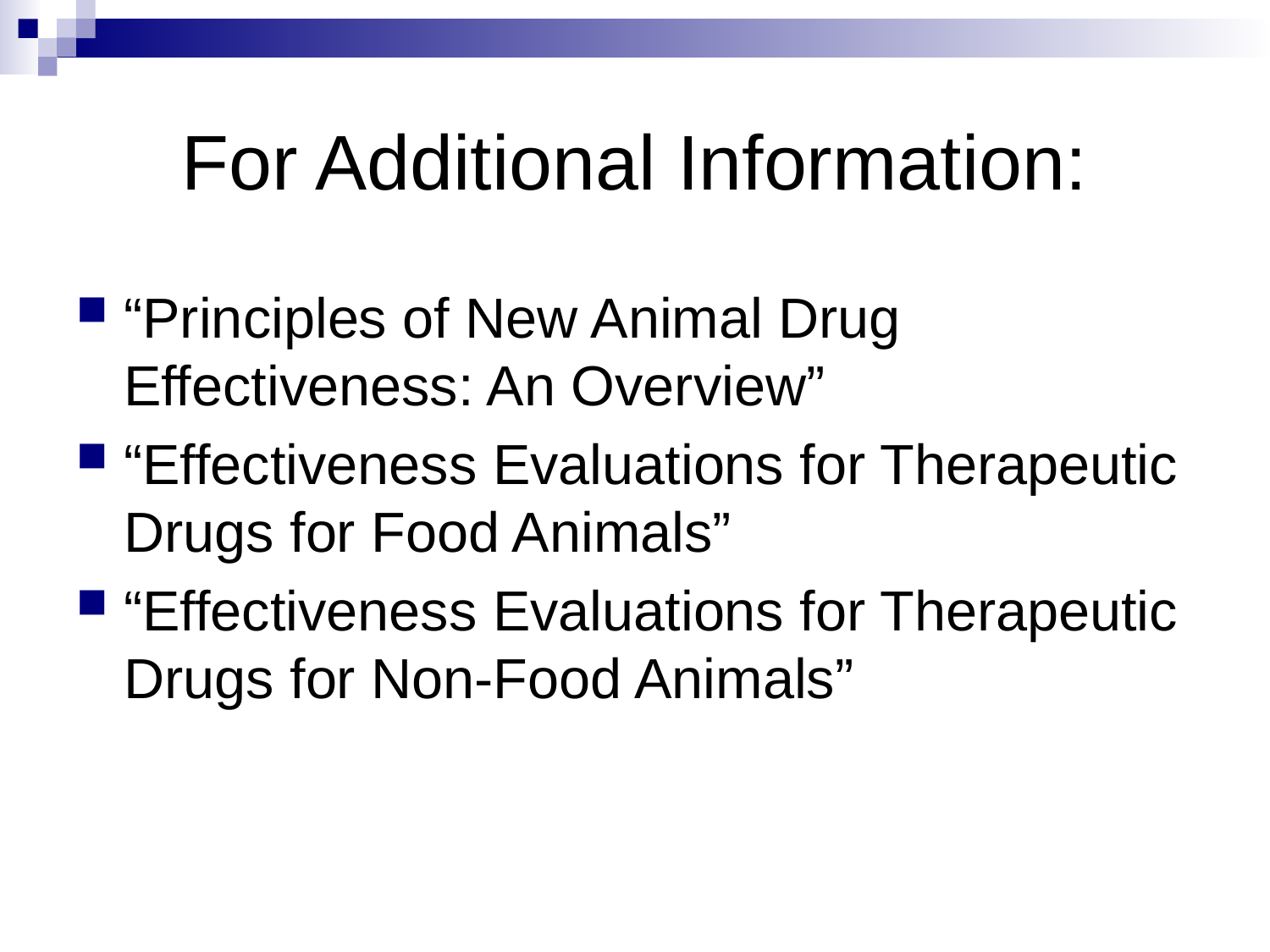

# For Additional Information:
“Principles of New Animal Drug Effectiveness: An Overview”
“Effectiveness Evaluations for Therapeutic Drugs for Food Animals”
“Effectiveness Evaluations for Therapeutic Drugs for Non-Food Animals”